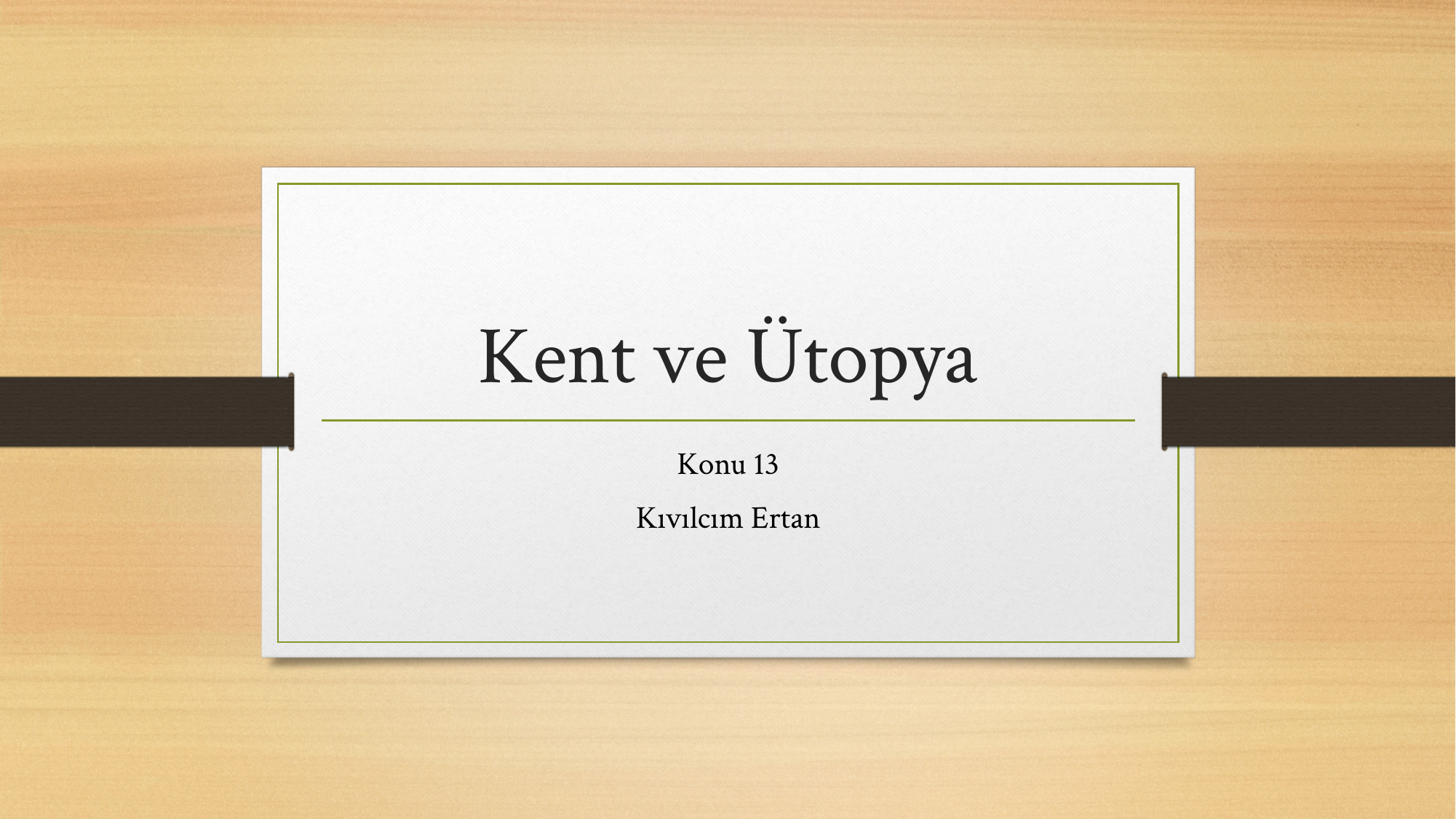

# Kent ve Ütopya
Konu 13
Kıvılcım Ertan